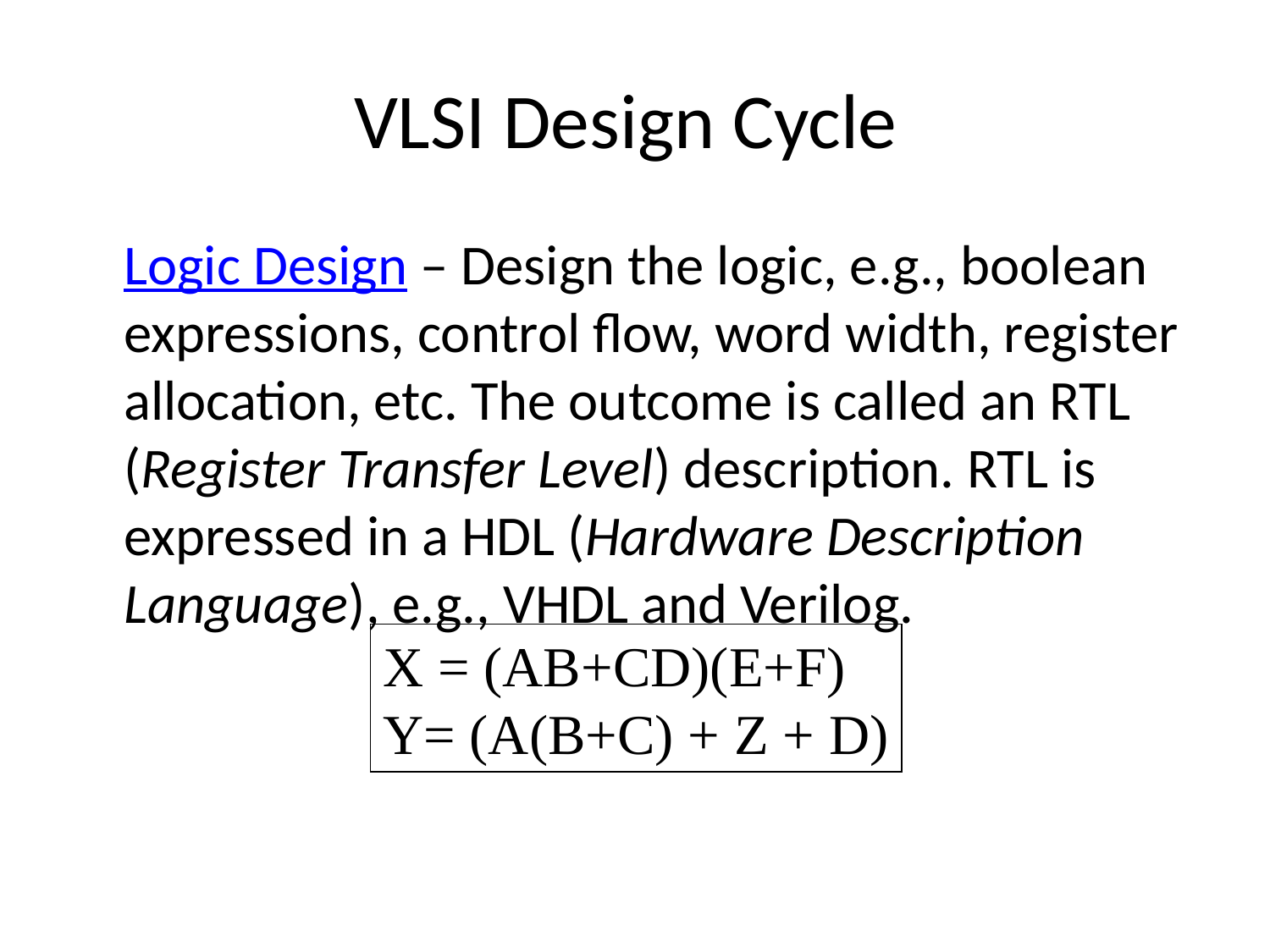

# VLSI Design Cycle
Logic Design – Design the logic, e.g., boolean expressions, control flow, word width, register allocation, etc. The outcome is called an RTL (Register Transfer Level) description. RTL is expressed in a HDL (Hardware Description Language), e.g., VHDL and Verilog.

X = (AB+CD)(E+F)
Y= (A(B+C) + Z + D)